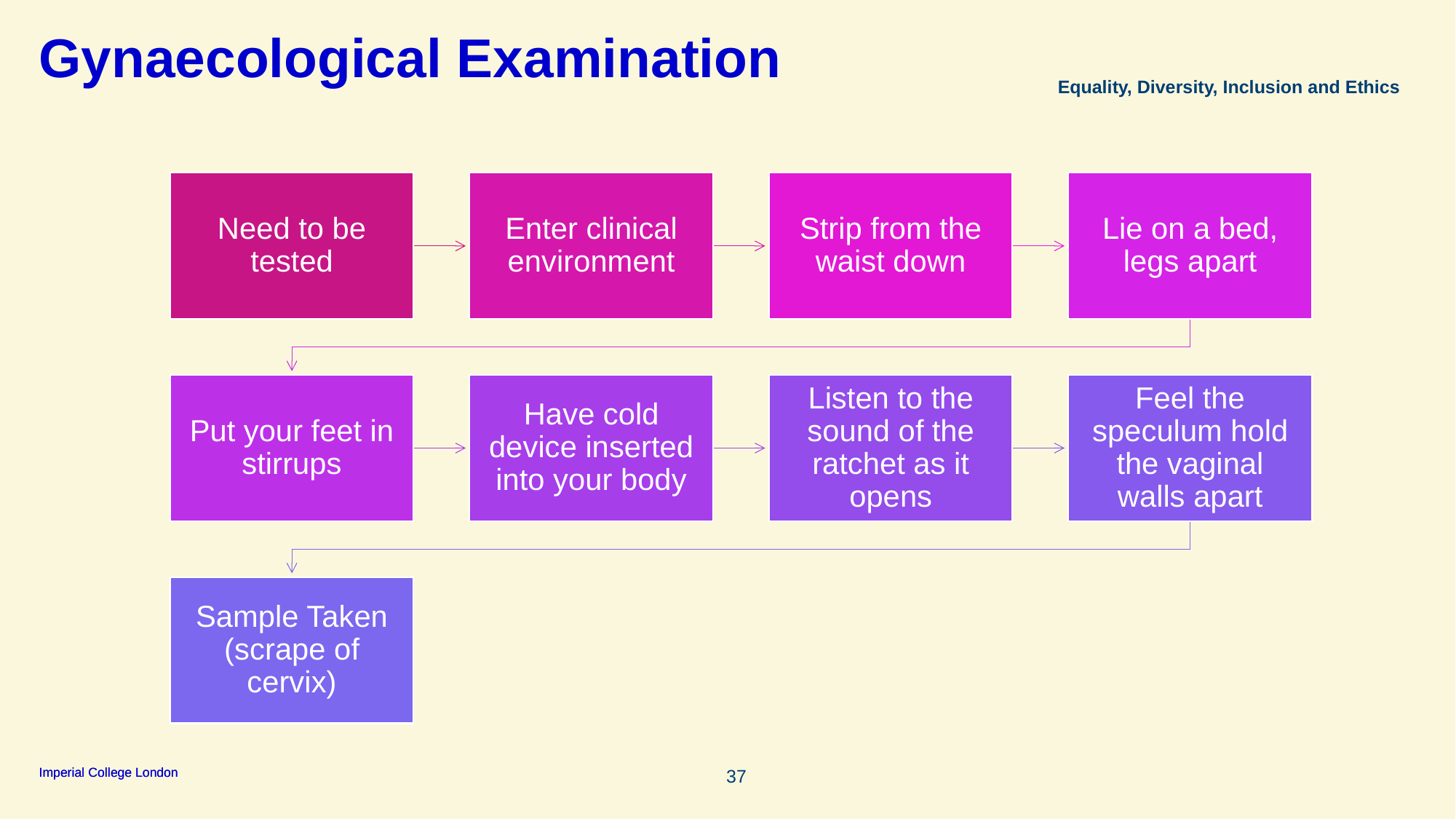

# Gynaecological Examination
Equality, Diversity, Inclusion and Ethics

Need to be tested

Enter clinical environment

Strip from the waist down

Lie on a bed, legs apart

Put your feet in stirrups

Have cold device inserted into your body

Listen to the sound of the ratchet as it opens

Feel the speculum hold the vaginal walls apart
Sample Taken (scrape of cervix)
37